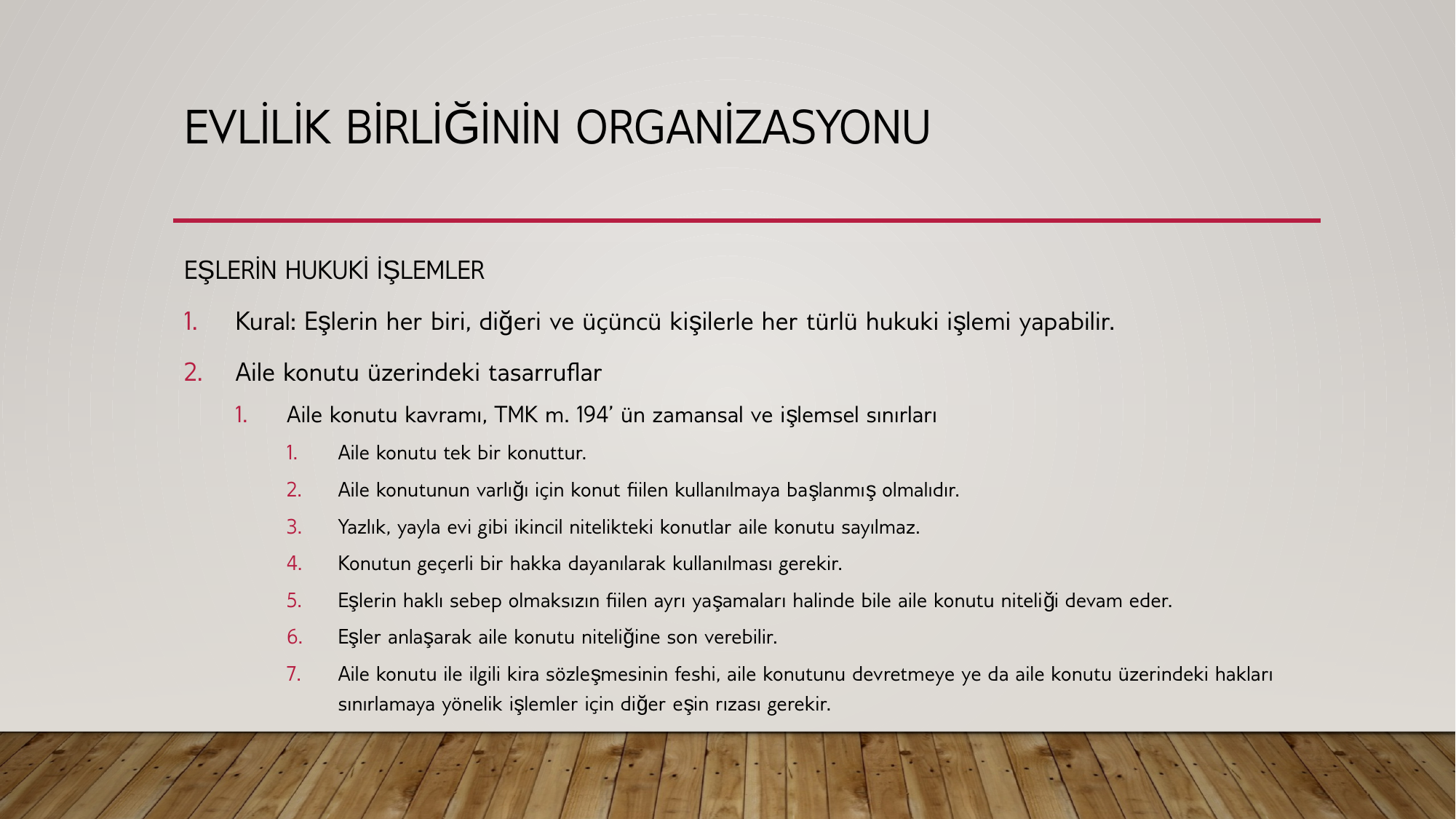

# EVLİLİK BİRLİĞİNİN ORGANİZASYONU
EŞLERİN HUKUKİ İŞLEMLER
Kural: Eşlerin her biri, diğeri ve üçüncü kişilerle her türlü hukuki işlemi yapabilir.
Aile konutu üzerindeki tasarruflar
Aile konutu kavramı, TMK m. 194’ ün zamansal ve işlemsel sınırları
Aile konutu tek bir konuttur.
Aile konutunun varlığı için konut fiilen kullanılmaya başlanmış olmalıdır.
Yazlık, yayla evi gibi ikincil nitelikteki konutlar aile konutu sayılmaz.
Konutun geçerli bir hakka dayanılarak kullanılması gerekir.
Eşlerin haklı sebep olmaksızın fiilen ayrı yaşamaları halinde bile aile konutu niteliği devam eder.
Eşler anlaşarak aile konutu niteliğine son verebilir.
Aile konutu ile ilgili kira sözleşmesinin feshi, aile konutunu devretmeye ye da aile konutu üzerindeki hakları sınırlamaya yönelik işlemler için diğer eşin rızası gerekir.